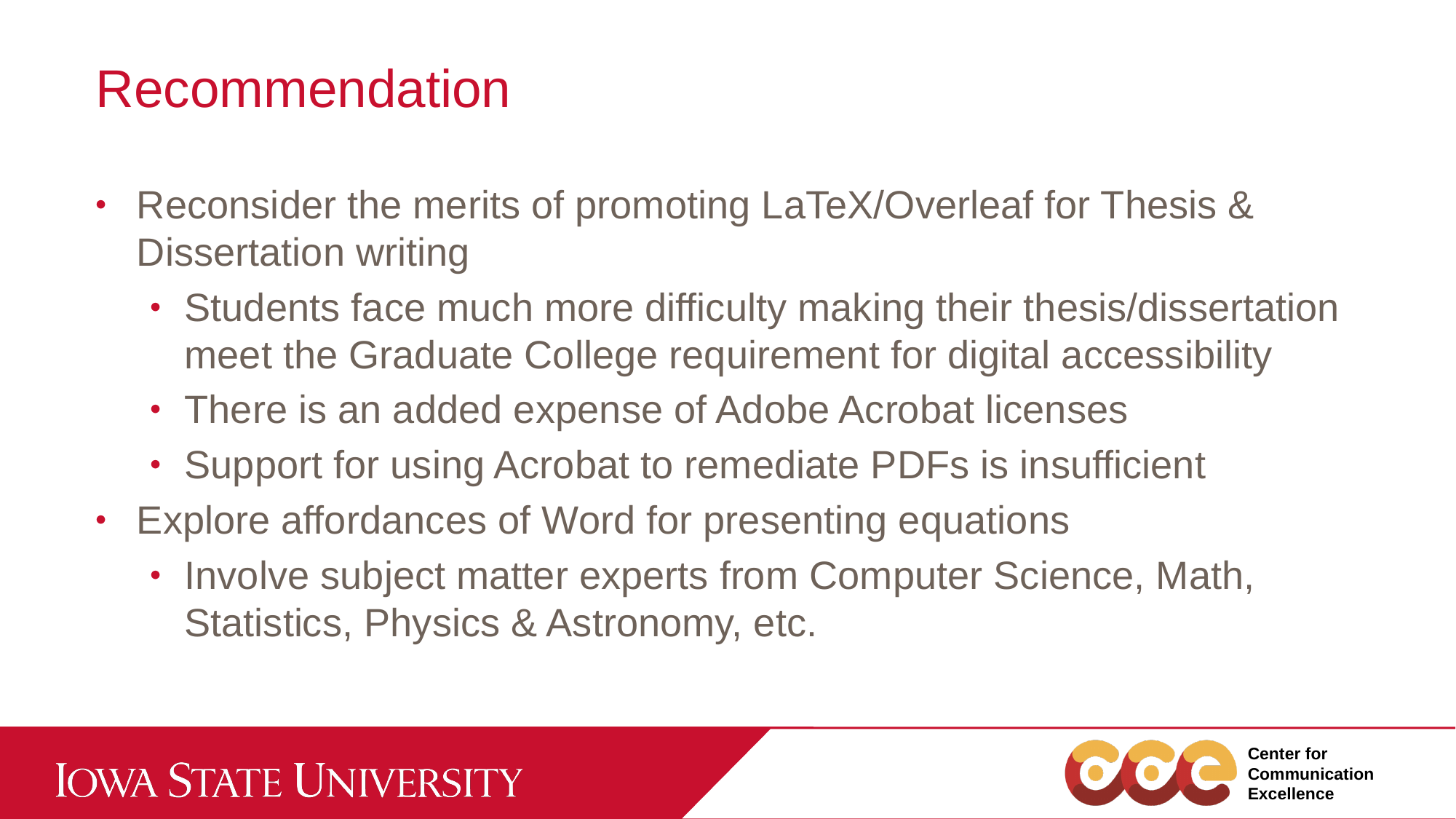

# Recommendation
Reconsider the merits of promoting LaTeX/Overleaf for Thesis & Dissertation writing
Students face much more difficulty making their thesis/dissertation meet the Graduate College requirement for digital accessibility
There is an added expense of Adobe Acrobat licenses
Support for using Acrobat to remediate PDFs is insufficient
Explore affordances of Word for presenting equations
Involve subject matter experts from Computer Science, Math, Statistics, Physics & Astronomy, etc.